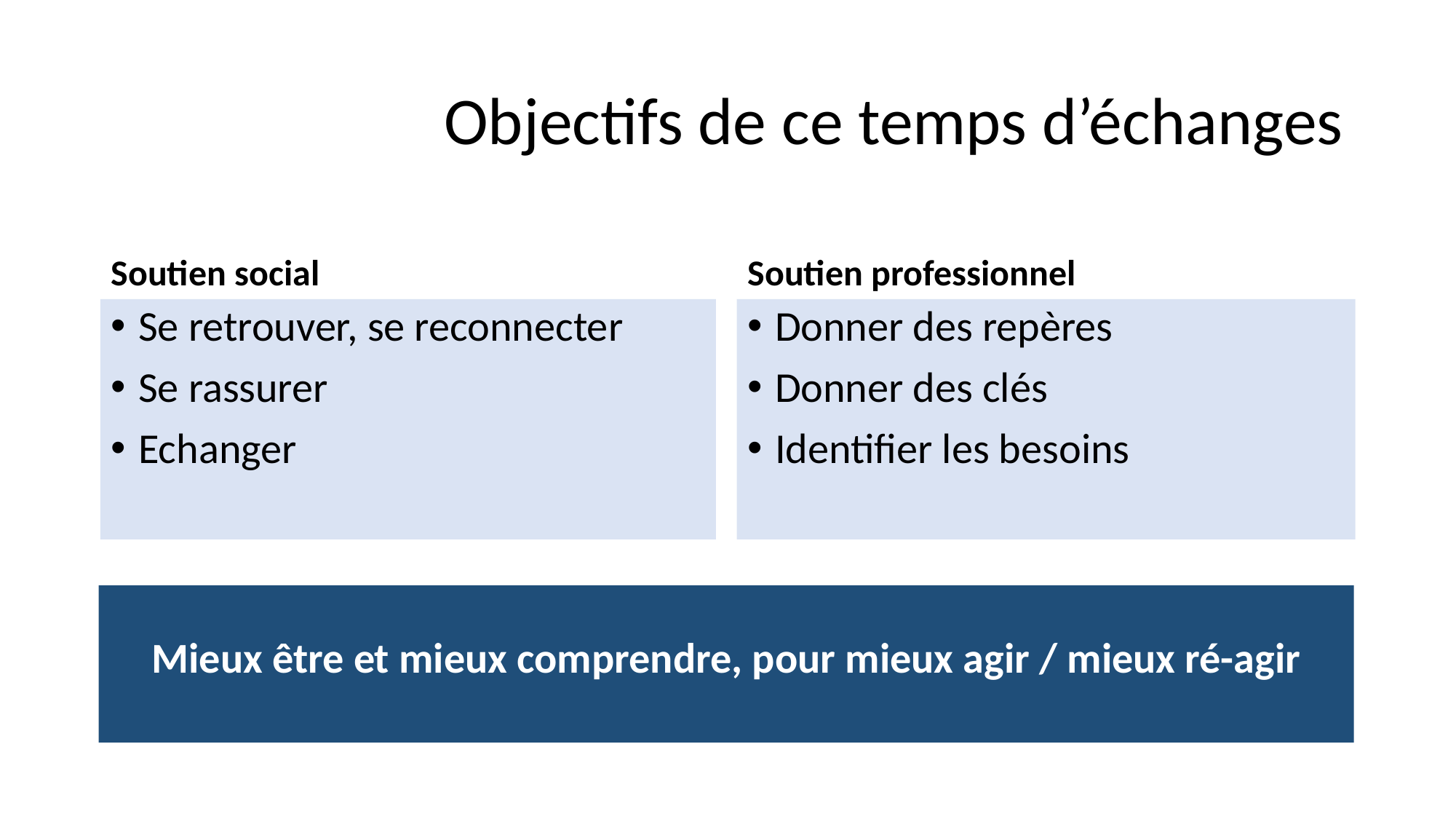

# Objectifs de ce temps d’échanges
Soutien social
Soutien professionnel
Se retrouver, se reconnecter
Se rassurer
Echanger
Donner des repères
Donner des clés
Identifier les besoins
Mieux être et mieux comprendre, pour mieux agir / mieux ré-agir